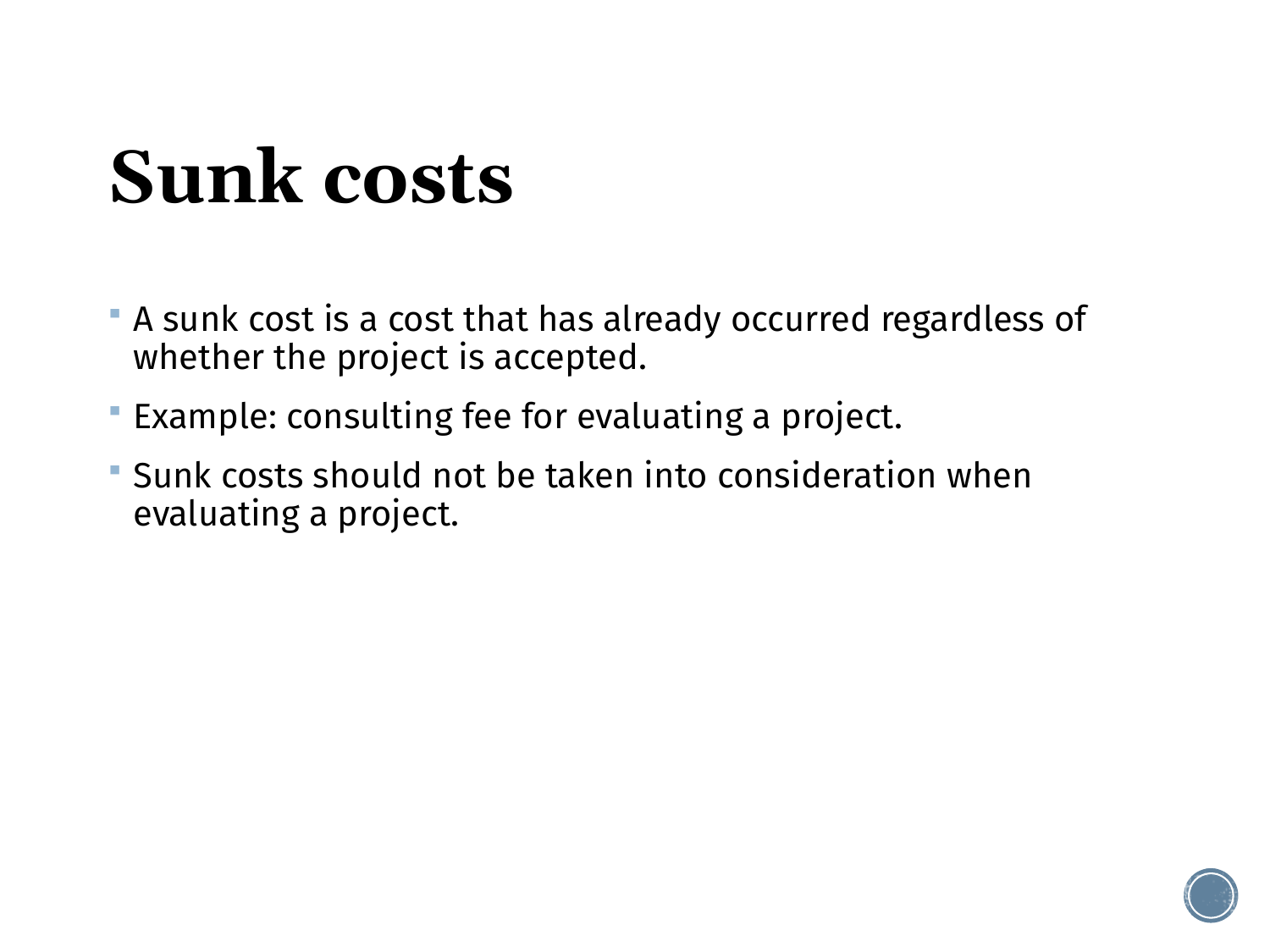

# Sunk costs
A sunk cost is a cost that has already occurred regardless of whether the project is accepted.
Example: consulting fee for evaluating a project.
Sunk costs should not be taken into consideration when evaluating a project.